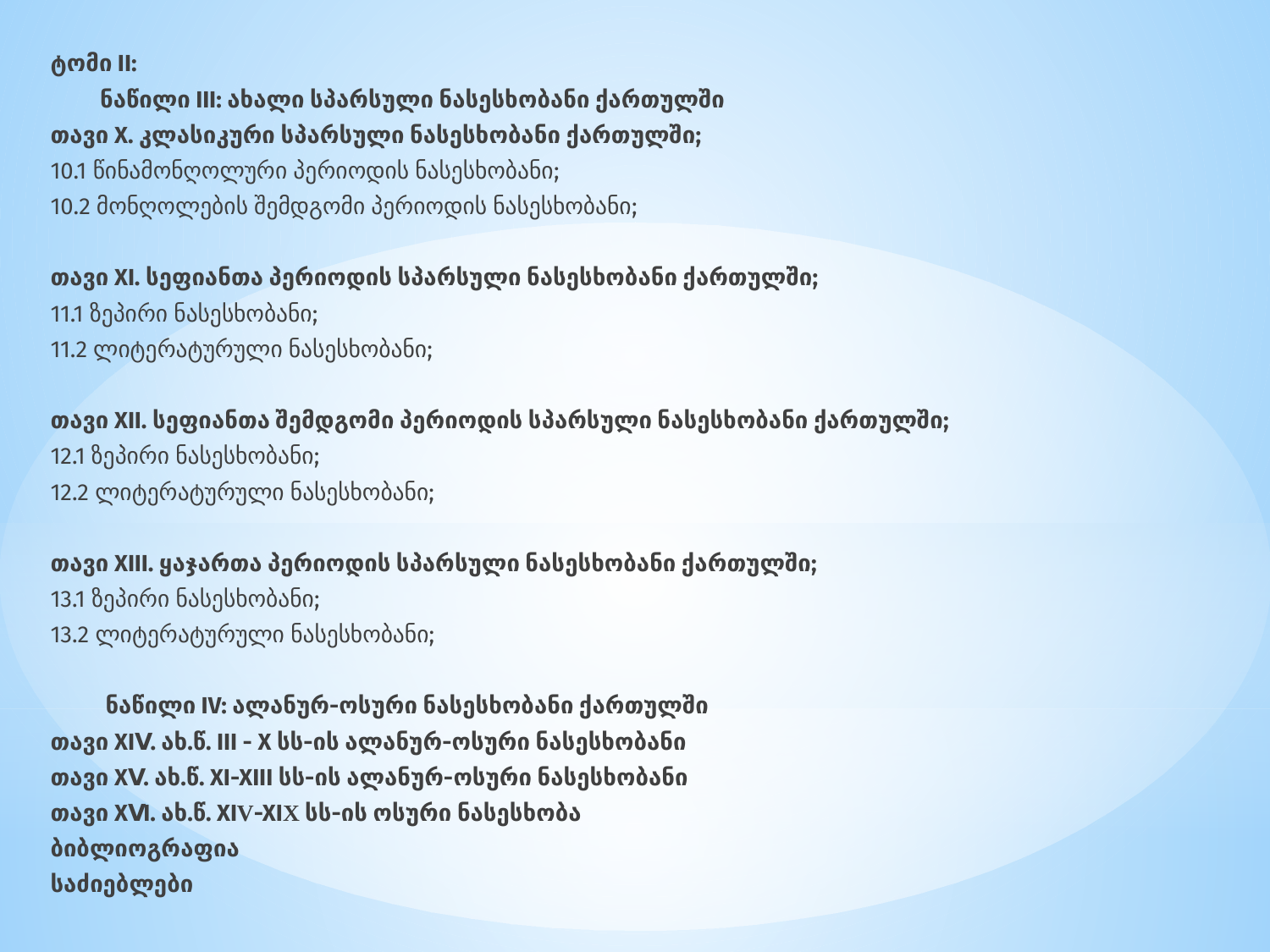

ტომი II:
         ნაწილი III: ახალი სპარსული ნასესხობანი ქართულში
	თავი X. კლასიკური სპარსული ნასესხობანი ქართულში;
	10.1 წინამონღოლური პერიოდის ნასესხობანი;
	10.2 მონღოლების შემდგომი პერიოდის ნასესხობანი;

	თავი XI. სეფიანთა პერიოდის სპარსული ნასესხობანი ქართულში;
	11.1 ზეპირი ნასესხობანი;
	11.2 ლიტერატურული ნასესხობანი;

	თავი XII. სეფიანთა შემდგომი პერიოდის სპარსული ნასესხობანი ქართულში;
	12.1 ზეპირი ნასესხობანი;
	12.2 ლიტერატურული ნასესხობანი;

	თავი XIII. ყაჯართა პერიოდის სპარსული ნასესხობანი ქართულში;
	13.1 ზეპირი ნასესხობანი;
	13.2 ლიტერატურული ნასესხობანი;

          ნაწილი IV: ალანურ-ოსური ნასესხობანი ქართულში
	თავი XIV. ახ.წ. III - X სს-ის ალანურ-ოსური ნასესხობანი
	თავი XV. ახ.წ. XI-XIII სს-ის ალანურ-ოსური ნასესხობანი
	თავი XVI. ახ.წ. XIV-XIX სს-ის ოსური ნასესხობა
ბიბლიოგრაფია
საძიებლები